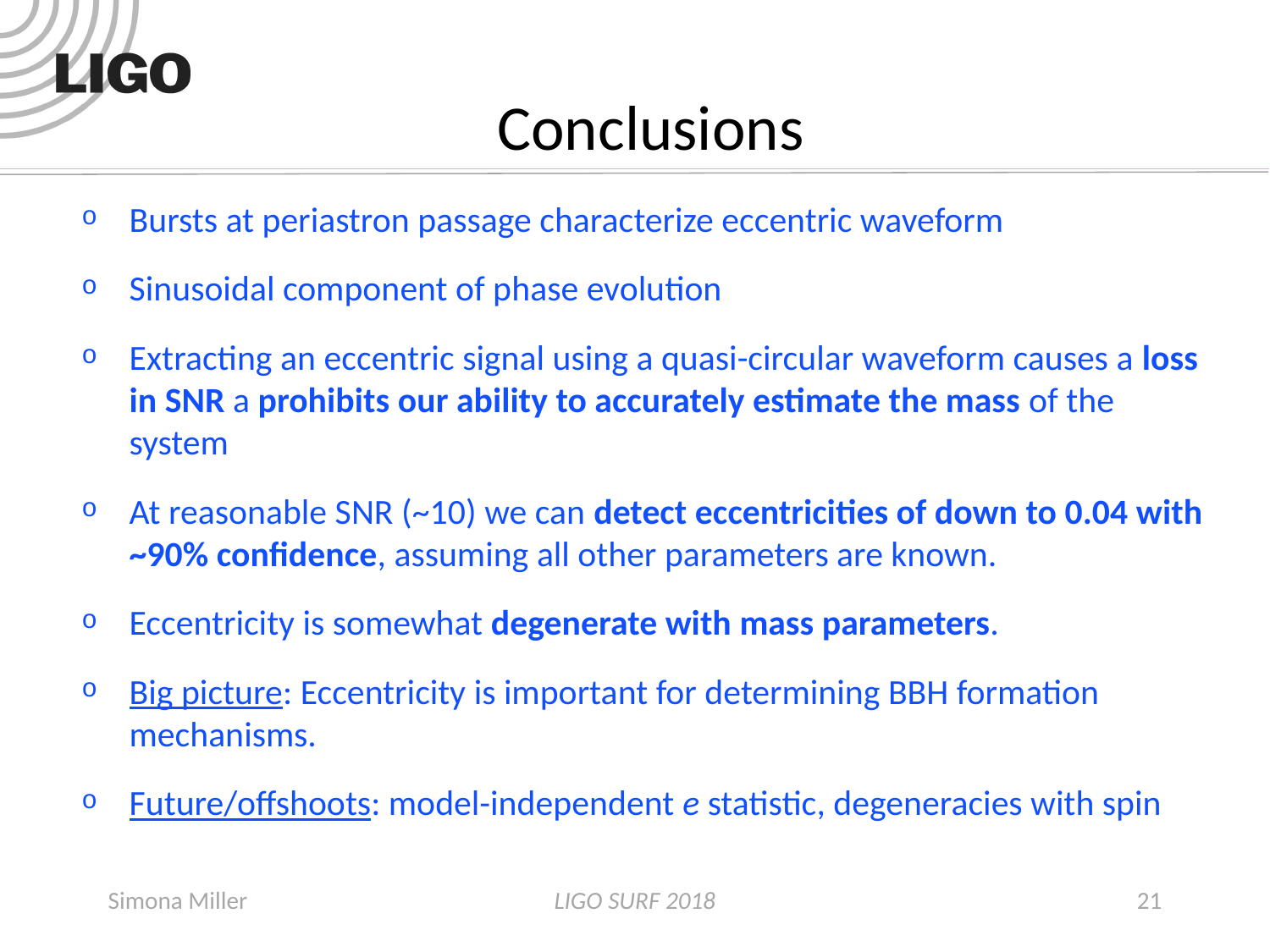

# Conclusions
Bursts at periastron passage characterize eccentric waveform

Sinusoidal component of phase evolution

Extracting an eccentric signal using a quasi-circular waveform causes a loss in SNR a prohibits our ability to accurately estimate the mass of the system

At reasonable SNR (~10) we can detect eccentricities of down to 0.04 with ~90% confidence, assuming all other parameters are known.

Eccentricity is somewhat degenerate with mass parameters.

Big picture: Eccentricity is important for determining BBH formation mechanisms.

Future/offshoots: model-independent e statistic, degeneracies with spin
Simona Miller
LIGO SURF 2018
21